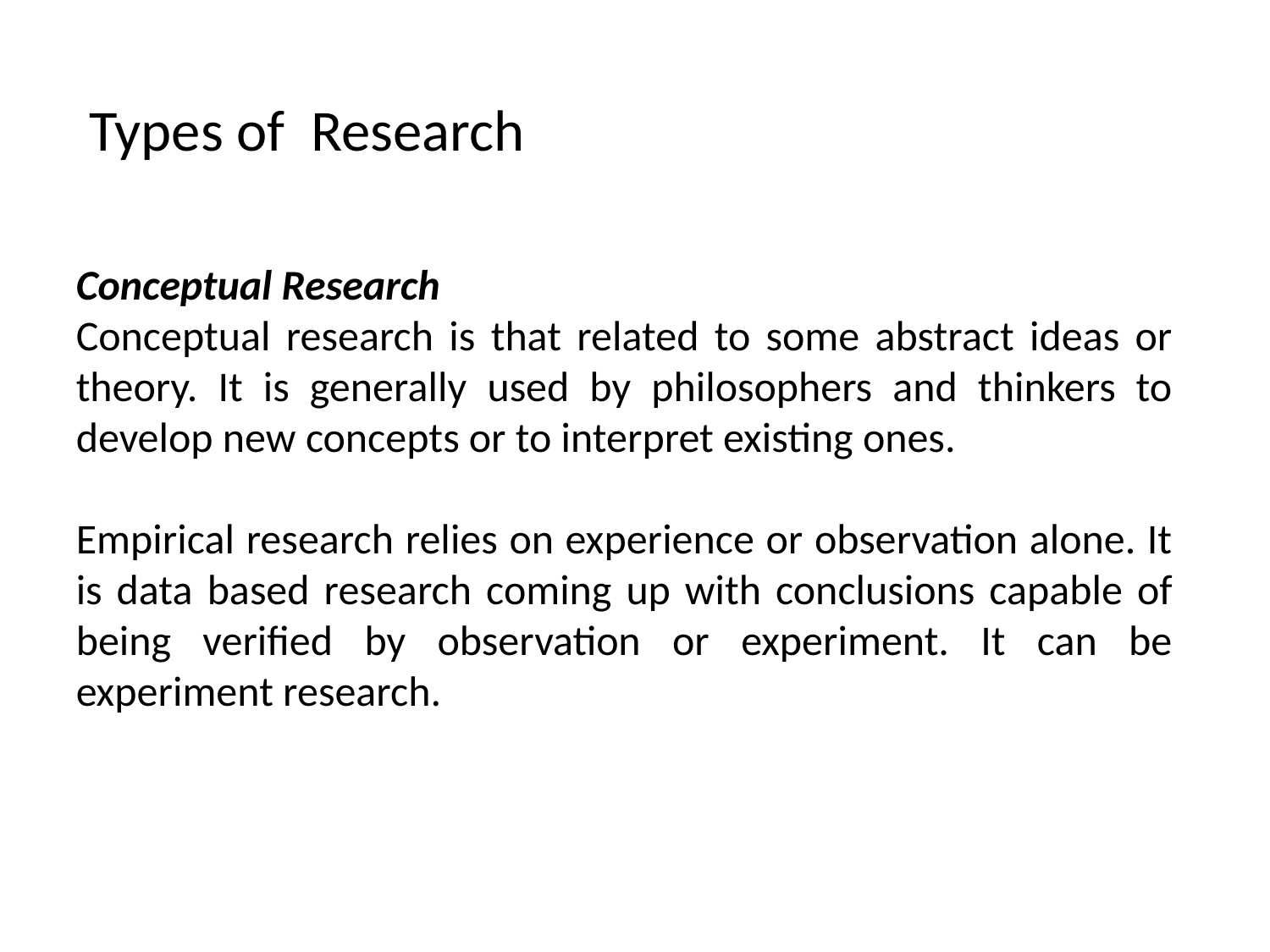

# Types of  Research

Conceptual Research
Conceptual research is that related to some abstract ideas or theory. It is generally used by philosophers and thinkers to develop new concepts or to interpret existing ones.

Empirical research relies on experience or observation alone. It is data based research coming up with conclusions capable of being verified by observation or experiment. It can be experiment research.